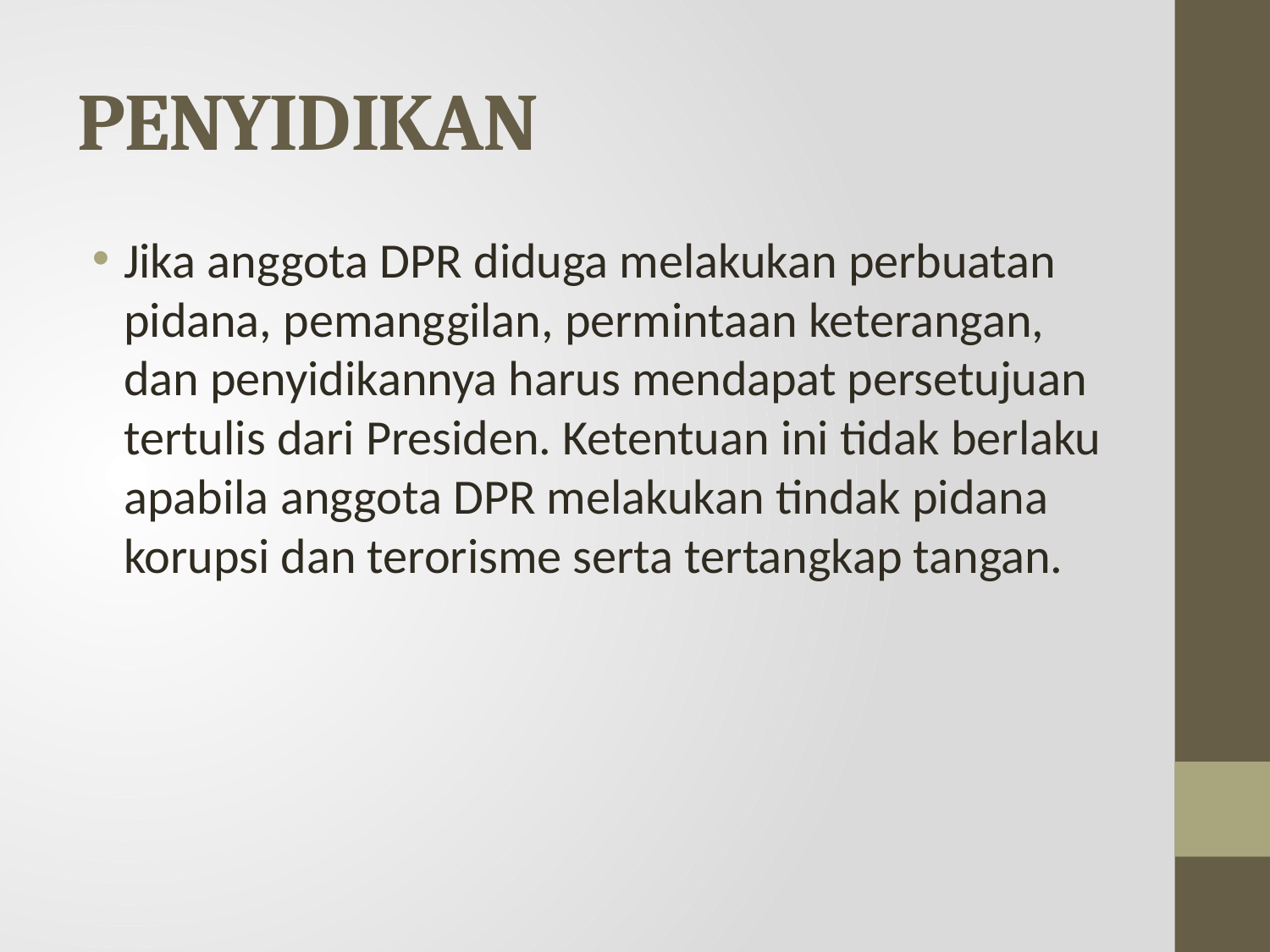

# PENYIDIKAN
Jika anggota DPR diduga melakukan perbuatan pidana, pemanggilan, permintaan keterangan, dan penyidikannya harus mendapat persetujuan tertulis dari Presiden. Ketentuan ini tidak berlaku apabila anggota DPR melakukan tindak pidana korupsi dan terorisme serta tertangkap tangan.